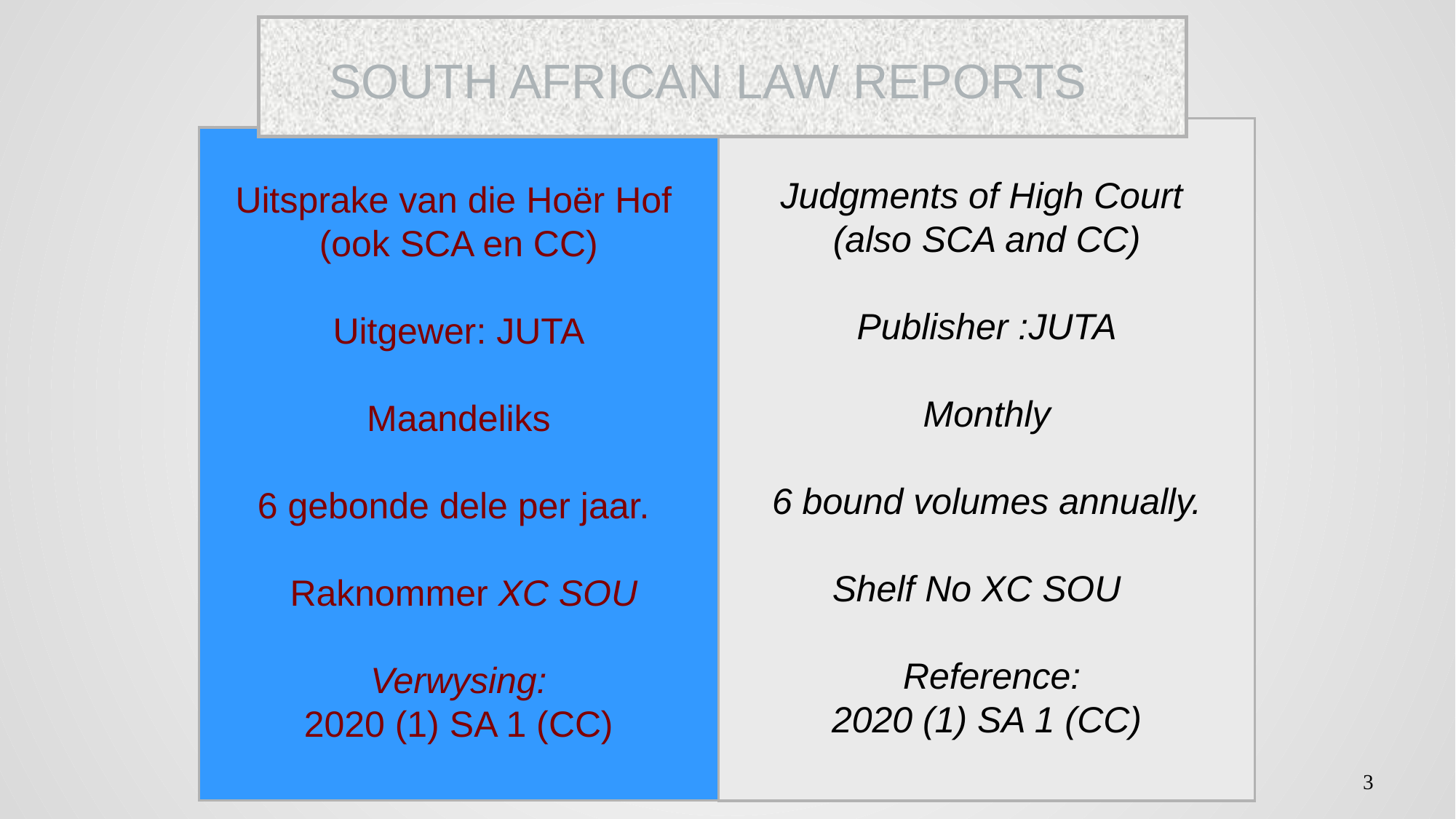

SOUTH AFRICAN LAW REPORTS

Judgments of High Court
(also SCA and CC)

Publisher :JUTA

Monthly

6 bound volumes annually.

Shelf No XC SOU

 Reference:
2020 (1) SA 1 (CC)

Uitsprake van die Hoër Hof
(ook SCA en CC)

Uitgewer: JUTA

Maandeliks

6 gebonde dele per jaar.

 Raknommer XC SOU

Verwysing:
2020 (1) SA 1 (CC)

3